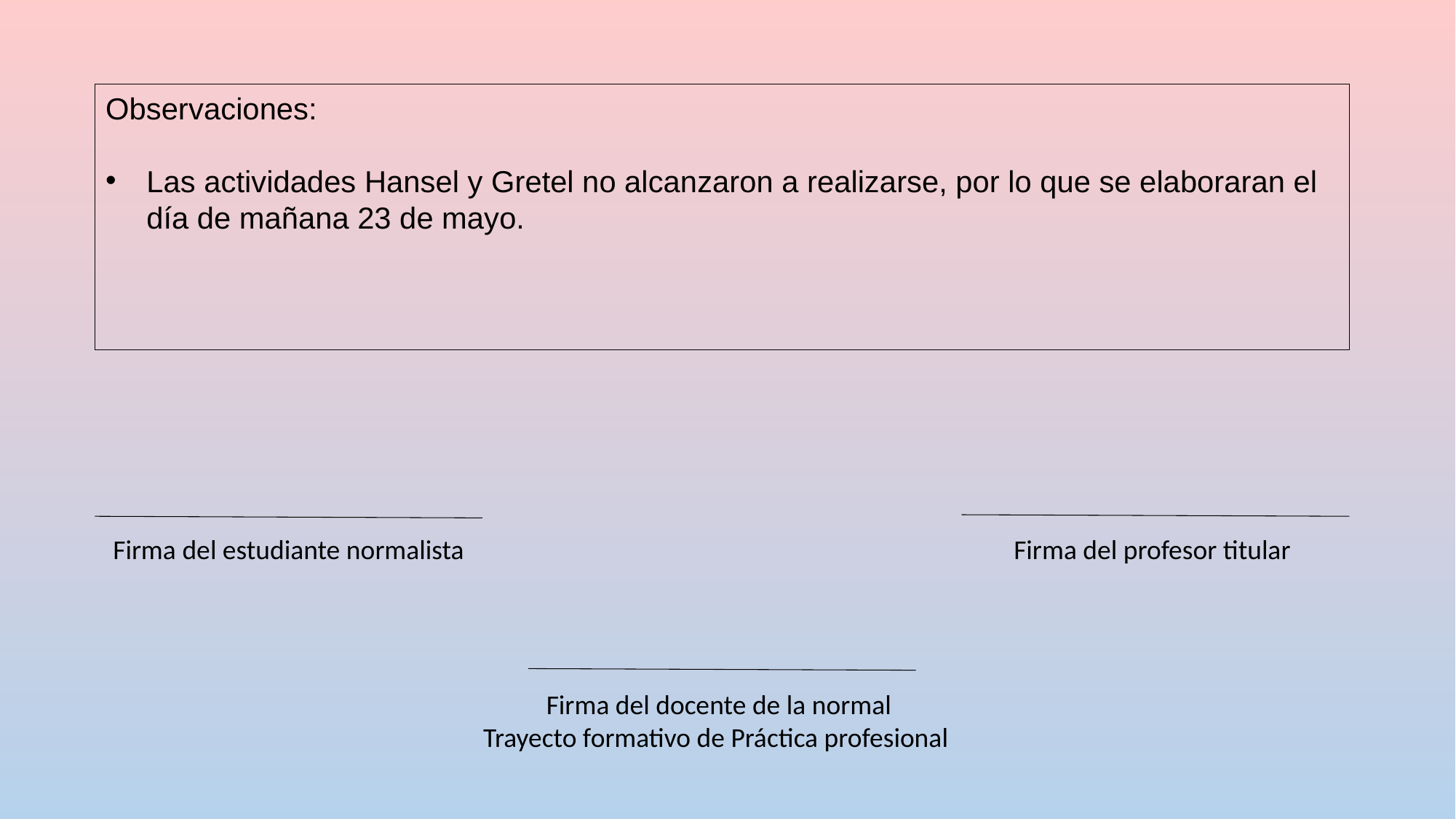

Observaciones:

Las actividades Hansel y Gretel no alcanzaron a realizarse, por lo que se elaboraran el día de mañana 23 de mayo.

Firma del estudiante normalista
Firma del profesor titular
Firma del docente de la normal
Trayecto formativo de Práctica profesional